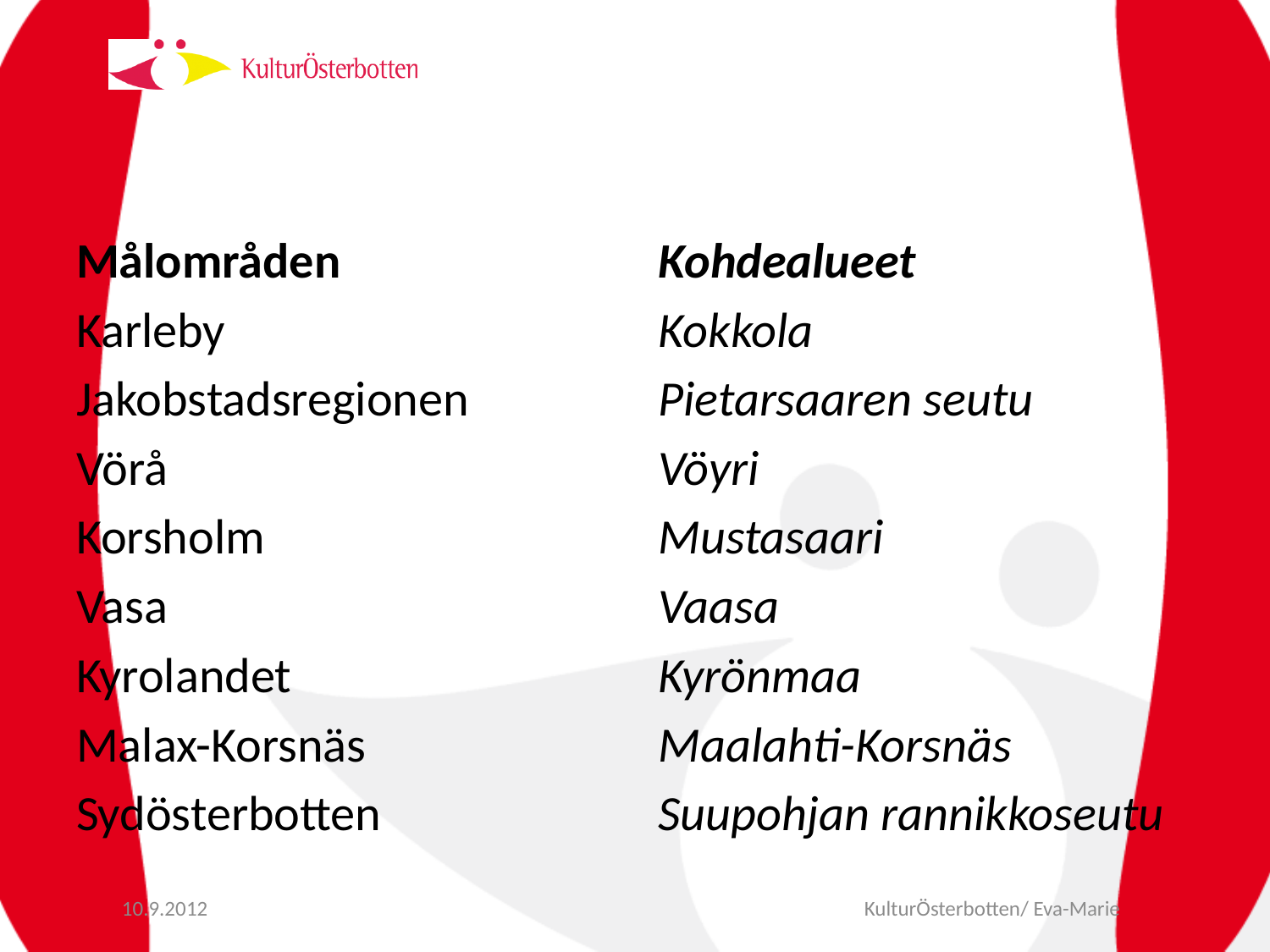

Målområden
Karleby
Jakobstadsregionen
Vörå
Korsholm
Vasa
Kyrolandet
Malax-Korsnäs
Sydösterbotten
Kohdealueet
Kokkola
Pietarsaaren seutu
Vöyri
Mustasaari
Vaasa
Kyrönmaa
Maalahti-Korsnäs
Suupohjan rannikkoseutu
10.9.2012
KulturÖsterbotten/ Eva-Marie